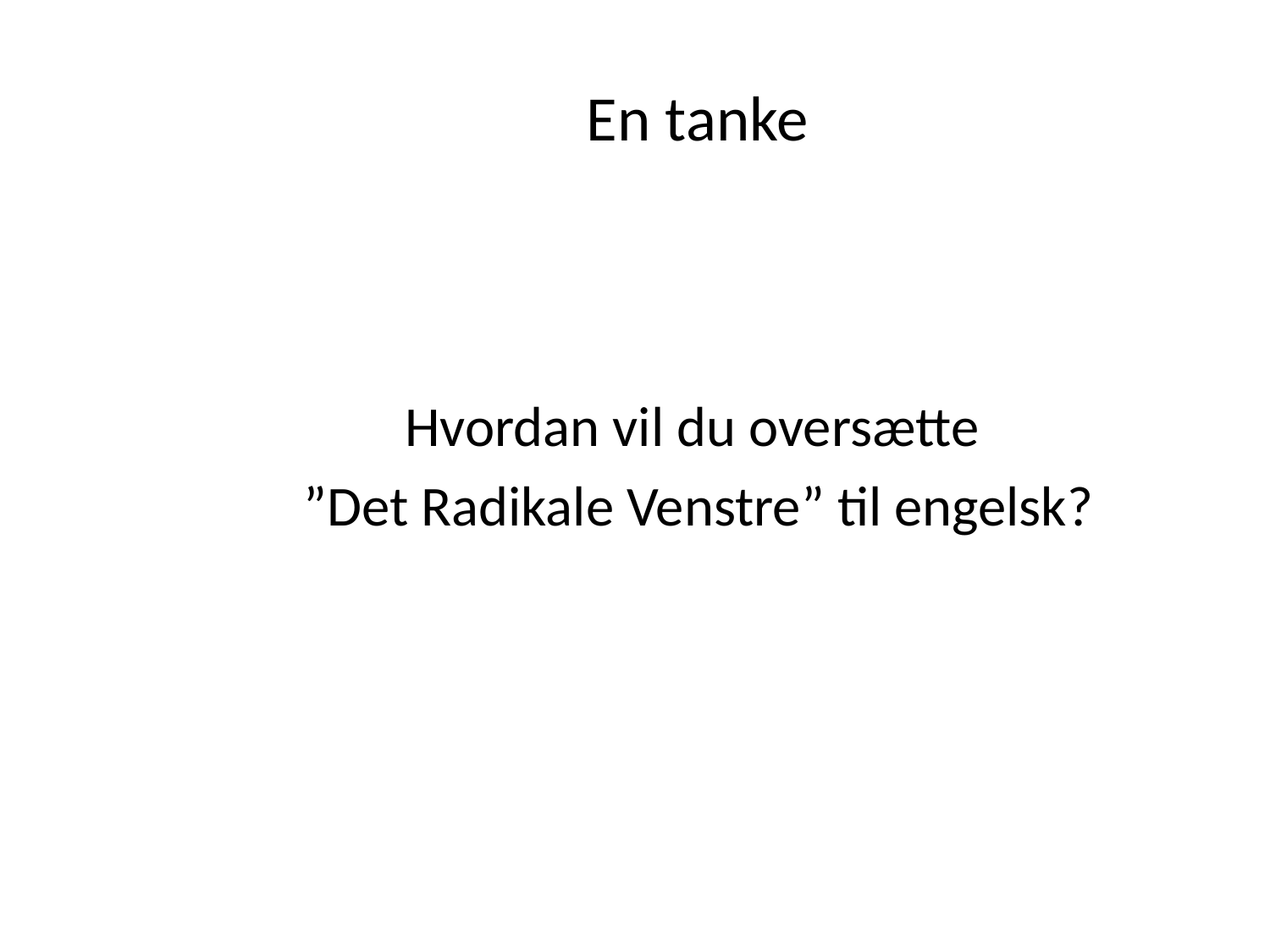

# En tanke

Hvordan vil du oversætte
”Det Radikale Venstre” til engelsk?